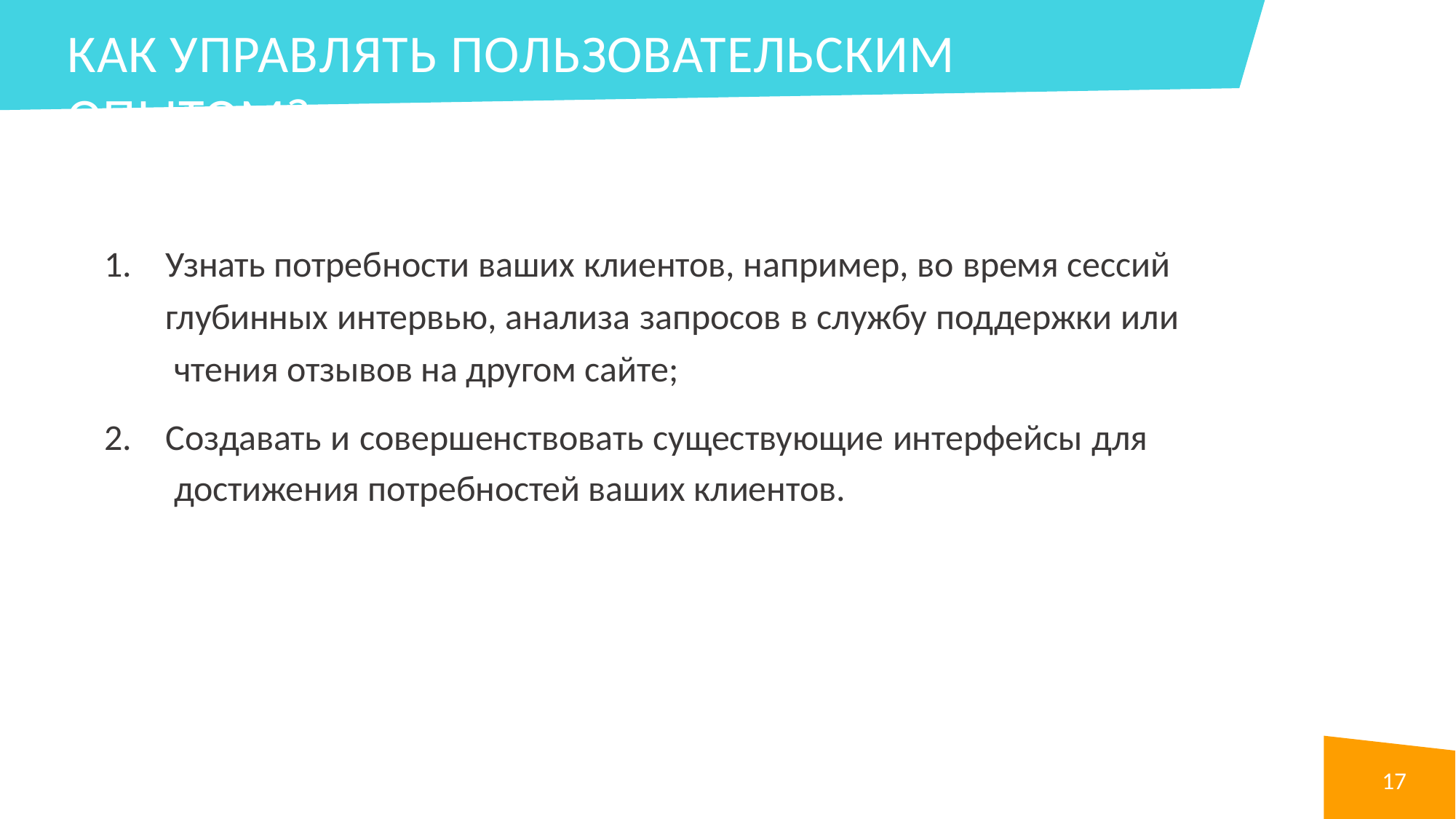

# КАК УПРАВЛЯТЬ ПОЛЬЗОВАТЕЛЬСКИМ ОПЫТОМ?
Узнать потребности ваших клиентов, например, во время сессий  глубинных интервью, анализа запросов в службу поддержки или  чтения отзывов на другом сайте;
Создавать и совершенствовать существующие интерфейсы для  достижения потребностей ваших клиентов.

17